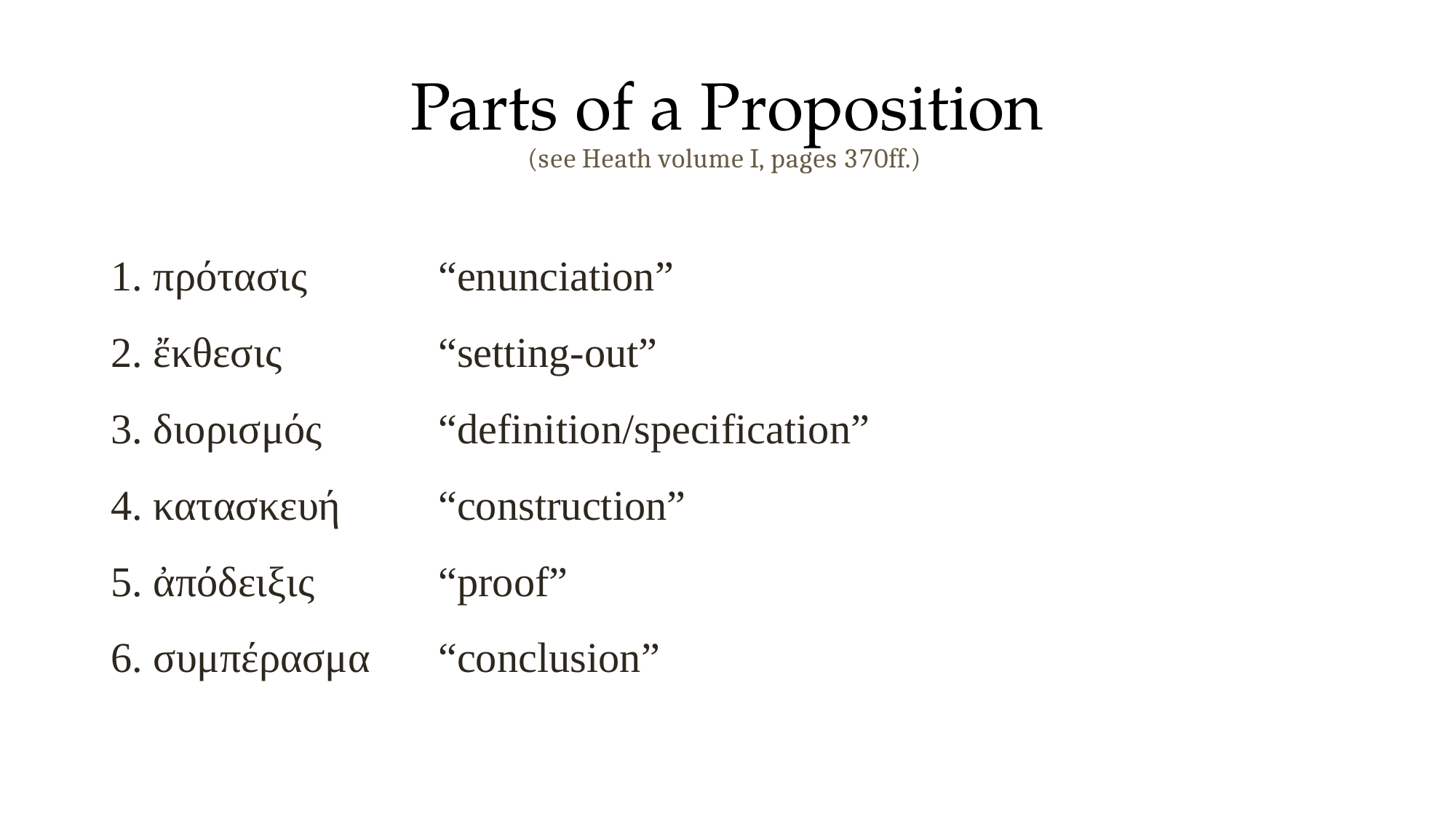

# Parts of a Proposition (see Heath volume I, pages 370ff.)
1. πρότασις		“enunciation”
2. ἔκθεσις		“setting-out”
3. διορισμός		“definition/specification”
4. κατασκευή 	“construction”
5. ἀπόδειξις		“proof”
6. συμπέρασμα 	“conclusion”